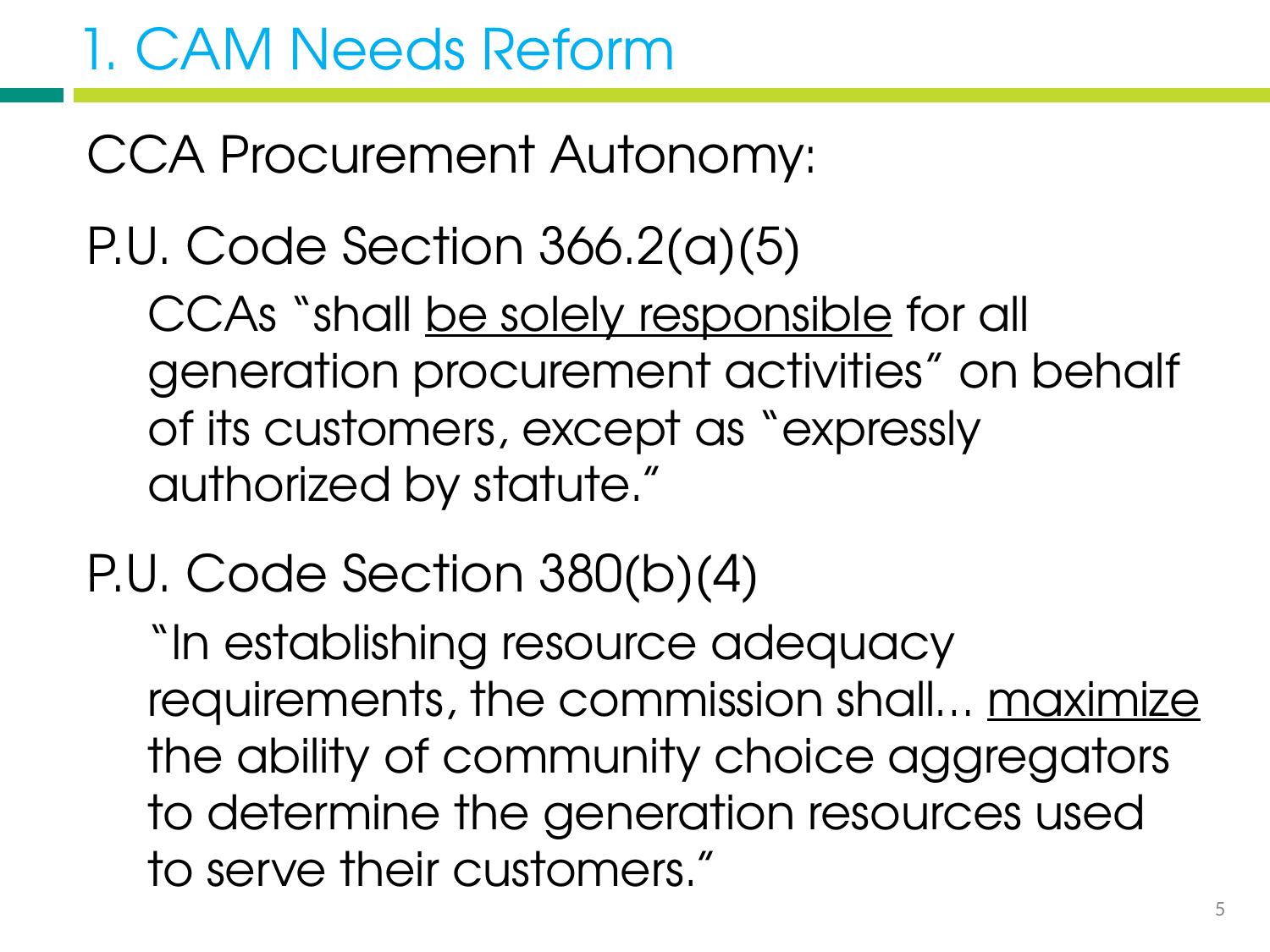

# 1. CAM Needs Reform
CCA Procurement Autonomy:
P.U. Code Section 366.2(a)(5)
CCAs “shall be solely responsible for all generation procurement activities” on behalf of its customers, except as “expressly authorized by statute.”
P.U. Code Section 380(b)(4)
“In establishing resource adequacy requirements, the commission shall… maximize the ability of community choice aggregators to determine the generation resources used to serve their customers.”
5